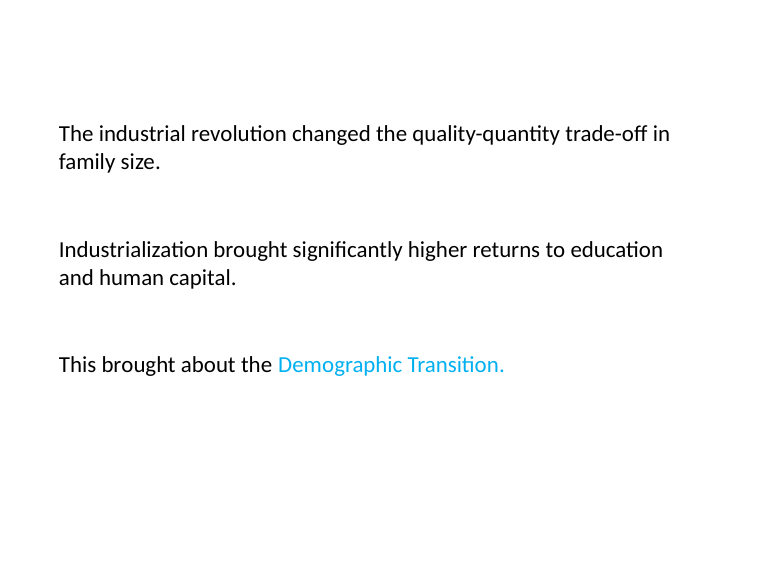

# The industrial revolution changed the quality-quantity trade-off in  family size.
Industrialization brought significantly higher returns to education  and human capital.

This brought about the Demographic Transition.